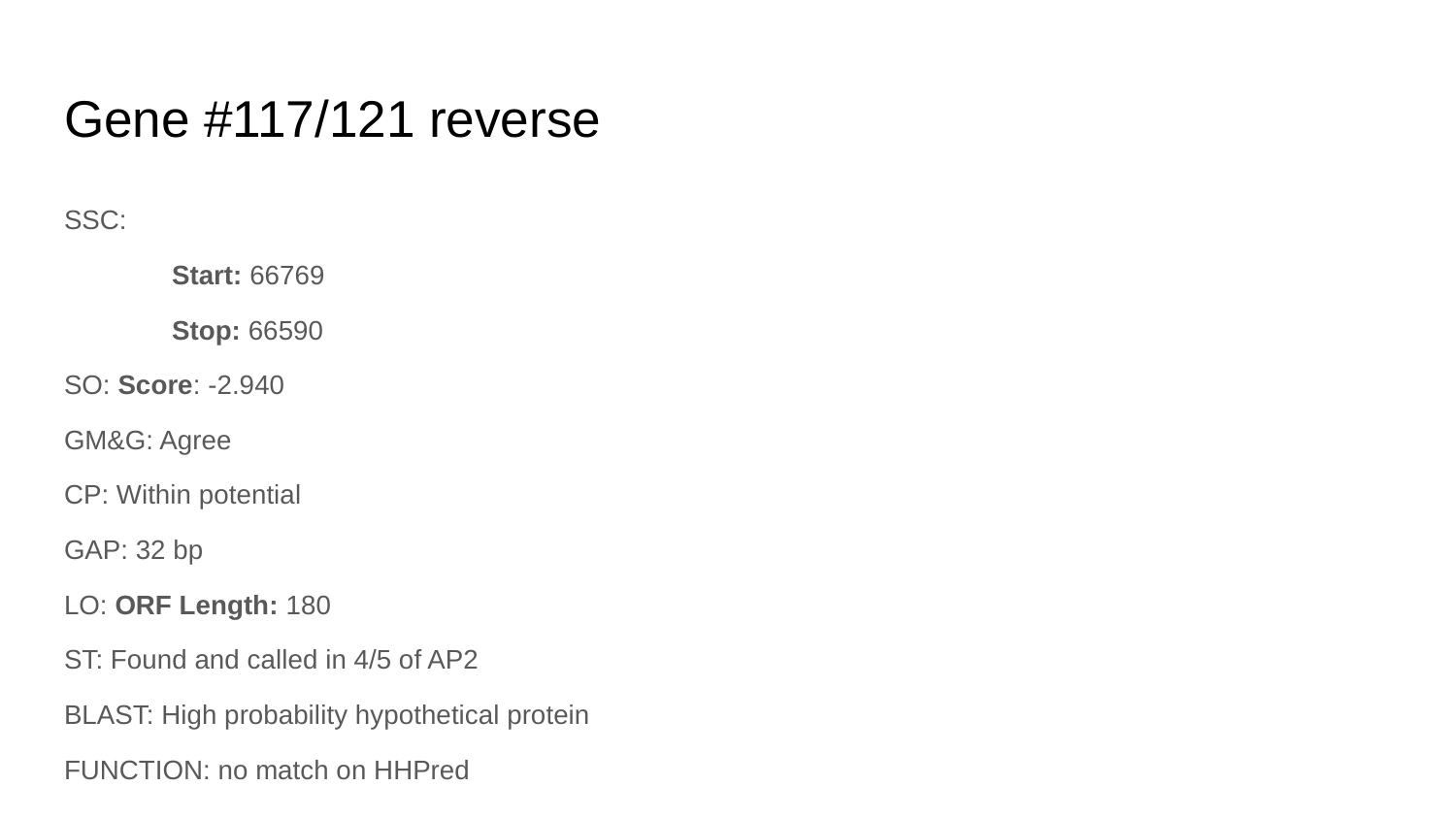

# Gene #117/121 reverse
SSC:
	Start: 66769
	Stop: 66590
SO: Score: -2.940
GM&G: Agree
CP: Within potential
GAP: 32 bp
LO: ORF Length: 180
ST: Found and called in 4/5 of AP2
BLAST: High probability hypothetical protein
FUNCTION: no match on HHPred